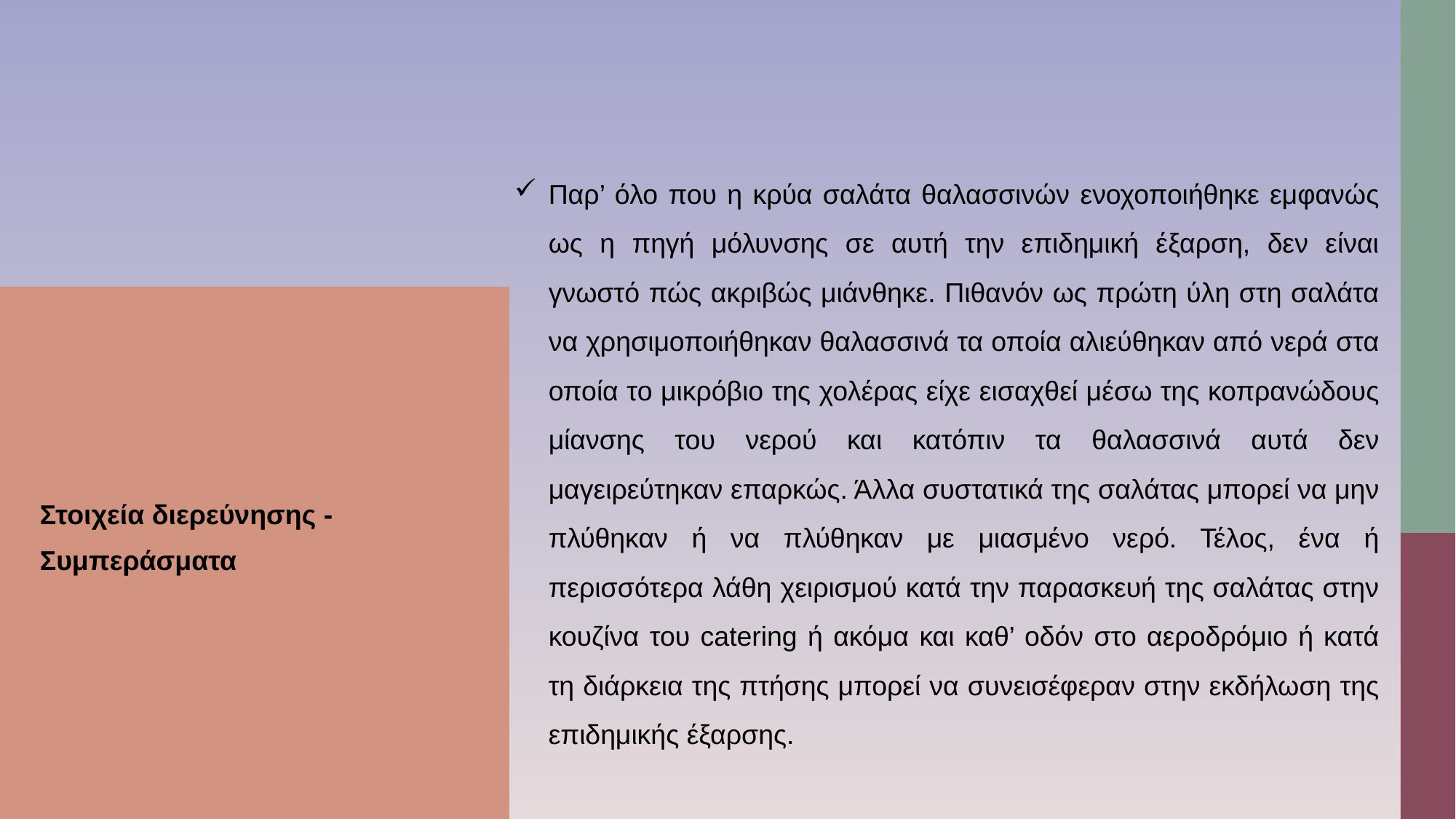

Παρ’ όλο που η κρύα σαλάτα θαλασσινών ενοχοποιήθηκε εμφανώς ως η πηγή μόλυνσης σε αυτή την επιδημική έξαρση, δεν είναι γνωστό πώς ακριβώς μιάνθηκε. Πιθανόν ως πρώτη ύλη στη σαλάτα να χρησιμοποιήθηκαν θαλασσινά τα οποία αλιεύθηκαν από νερά στα οποία το μικρόβιο της χολέρας είχε εισαχθεί μέσω της κοπρανώδους μίανσης του νερού και κατόπιν τα θαλασσινά αυτά δεν μαγειρεύτηκαν επαρκώς. Άλλα συστατικά της σαλάτας μπορεί να μην πλύθηκαν ή να πλύθηκαν με μιασμένο νερό. Τέλος, ένα ή περισσότερα λάθη χειρισμού κατά την παρασκευή της σαλάτας στην κουζίνα του catering ή ακόμα και καθ’ οδόν στο αεροδρόμιο ή κατά τη διάρκεια της πτήσης μπορεί να συνεισέφεραν στην εκδήλωση της επιδημικής έξαρσης.
Στοιχεία διερεύνησης - Συμπεράσματα